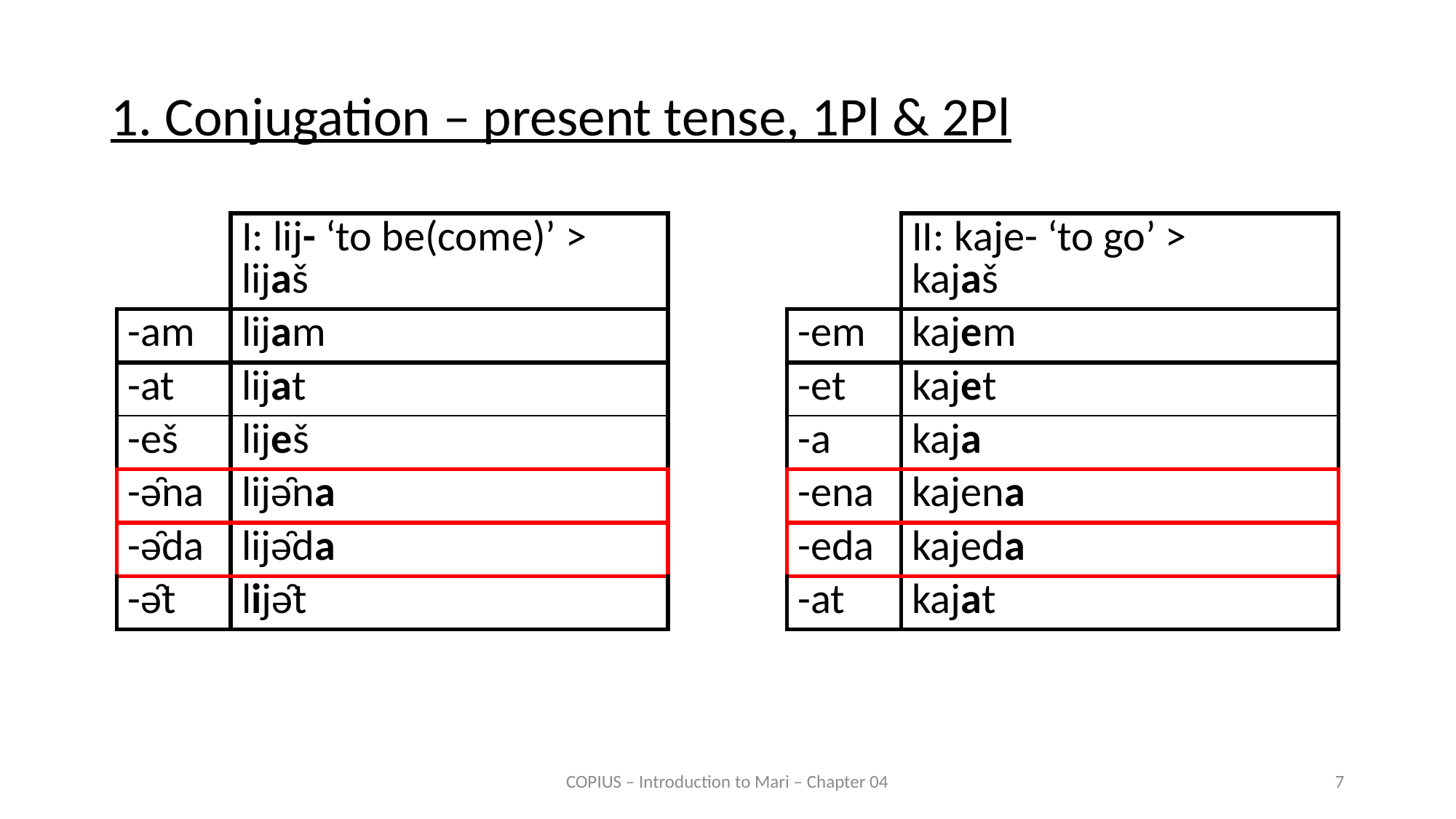

1. Conjugation – present tense, 1Pl & 2Pl

|  | I: lij- ‘to be(come)’ > lijaš |
| --- | --- |
| -am | lijam |
| -at | lijat |
| -eš | liješ |
| -ə̑na | lijə̑na |
| -ə̑da | lijə̑da |
| -ə̑t | lijə̑t |
|  | II: kajе- ‘to go’ > kajaš |
| --- | --- |
| -em | kajem |
| -et | kajet |
| -a | kaja |
| -ena | kajena |
| -eda | kajeda |
| -at | kajat |
COPIUS – Introduction to Mari – Chapter 04
7